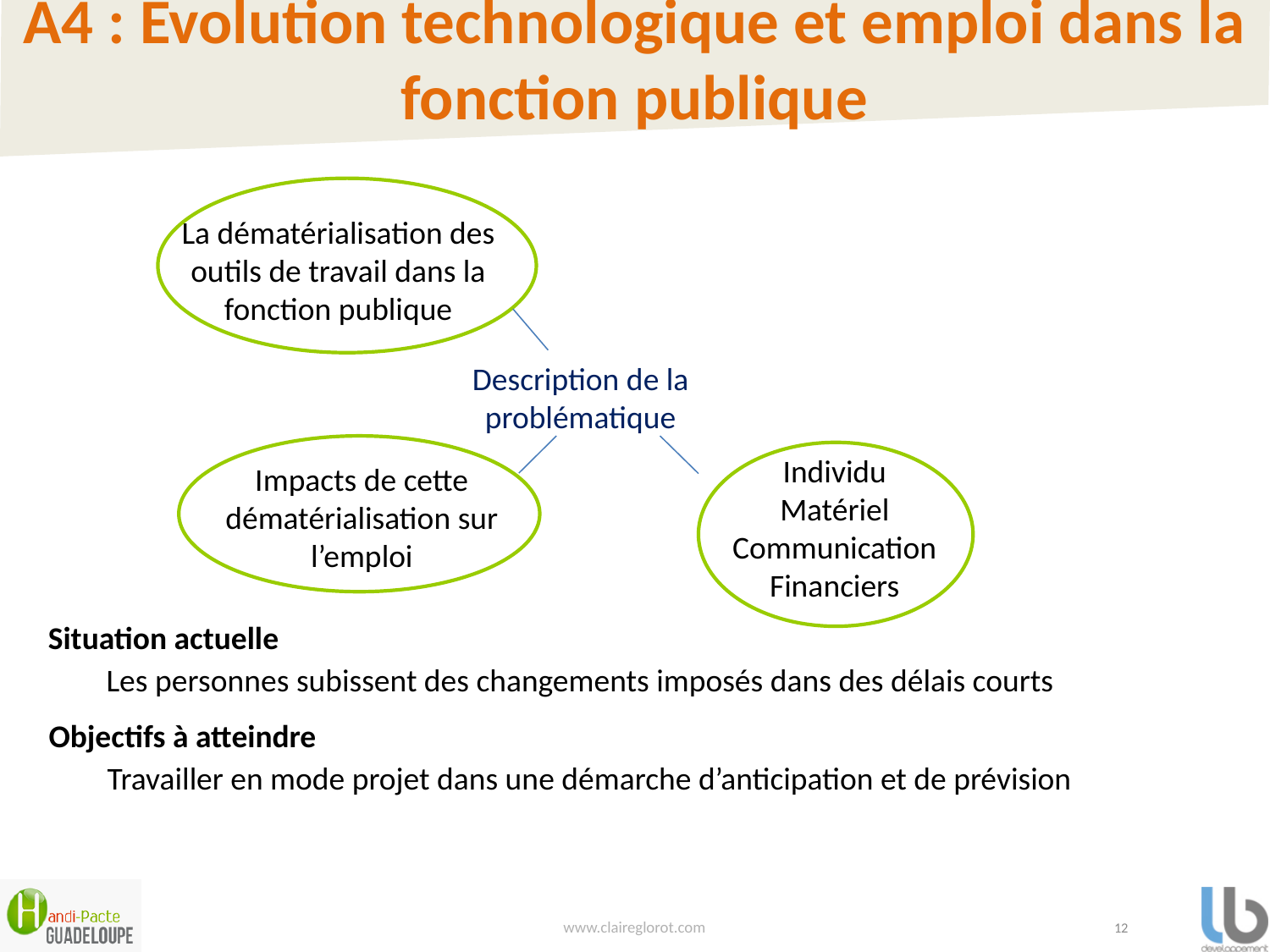

# A4 : Evolution technologique et emploi dans la fonction publique

La dématérialisation des outils de travail dans la fonction publique
Description de la problématique

Individu
Matériel
Communication
Financiers
Impacts de cette dématérialisation sur l’emploi
Situation actuelle
Les personnes subissent des changements imposés dans des délais courts
Objectifs à atteindre
Travailler en mode projet dans une démarche d’anticipation et de prévision
www.claireglorot.com
12